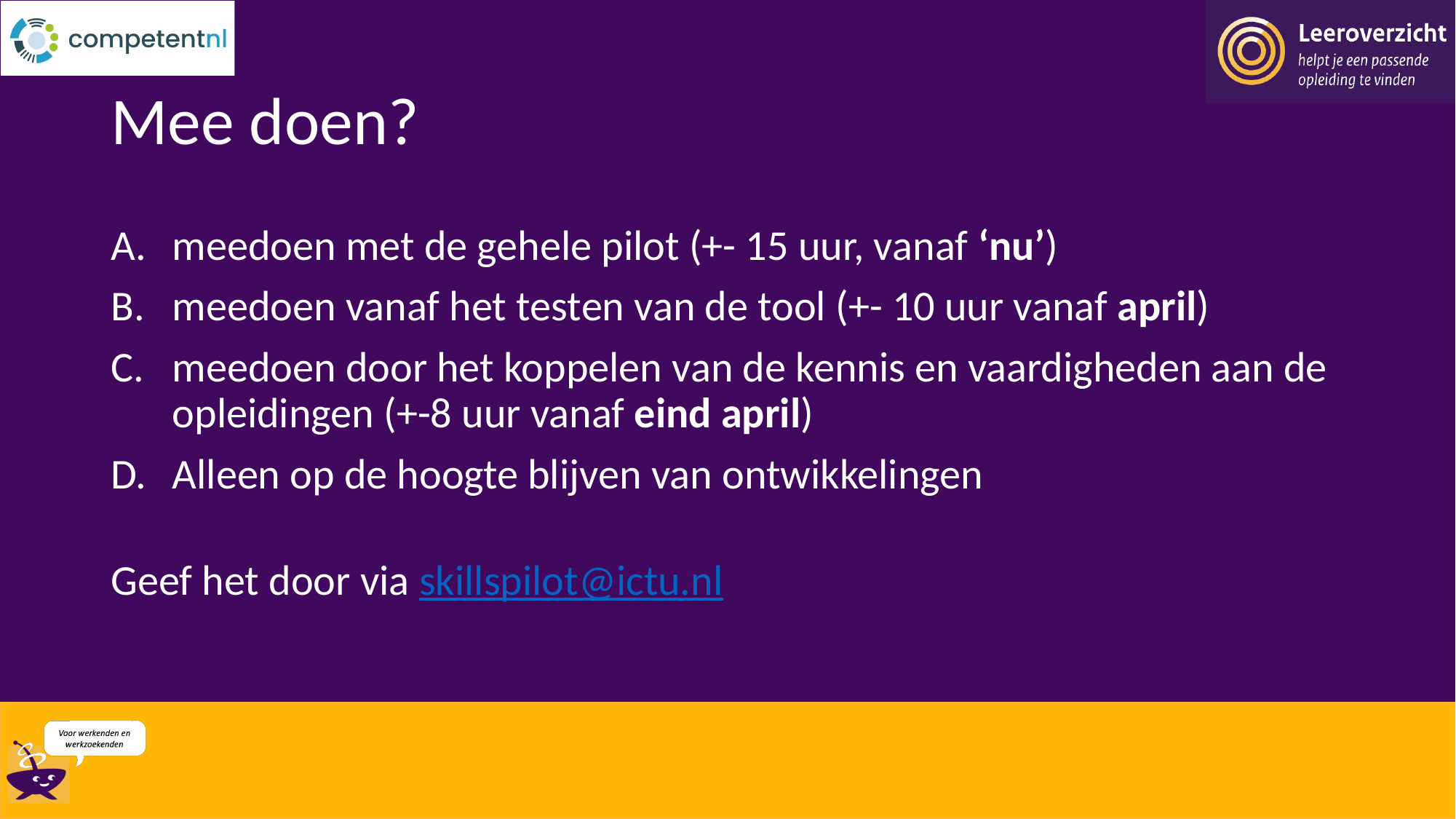

# Mee doen?
meedoen met de gehele pilot (+- 15 uur, vanaf ‘nu’)
meedoen vanaf het testen van de tool (+- 10 uur vanaf april)
meedoen door het koppelen van de kennis en vaardigheden aan de opleidingen (+-8 uur vanaf eind april)
Alleen op de hoogte blijven van ontwikkelingen
Geef het door via skillspilot@ictu.nl